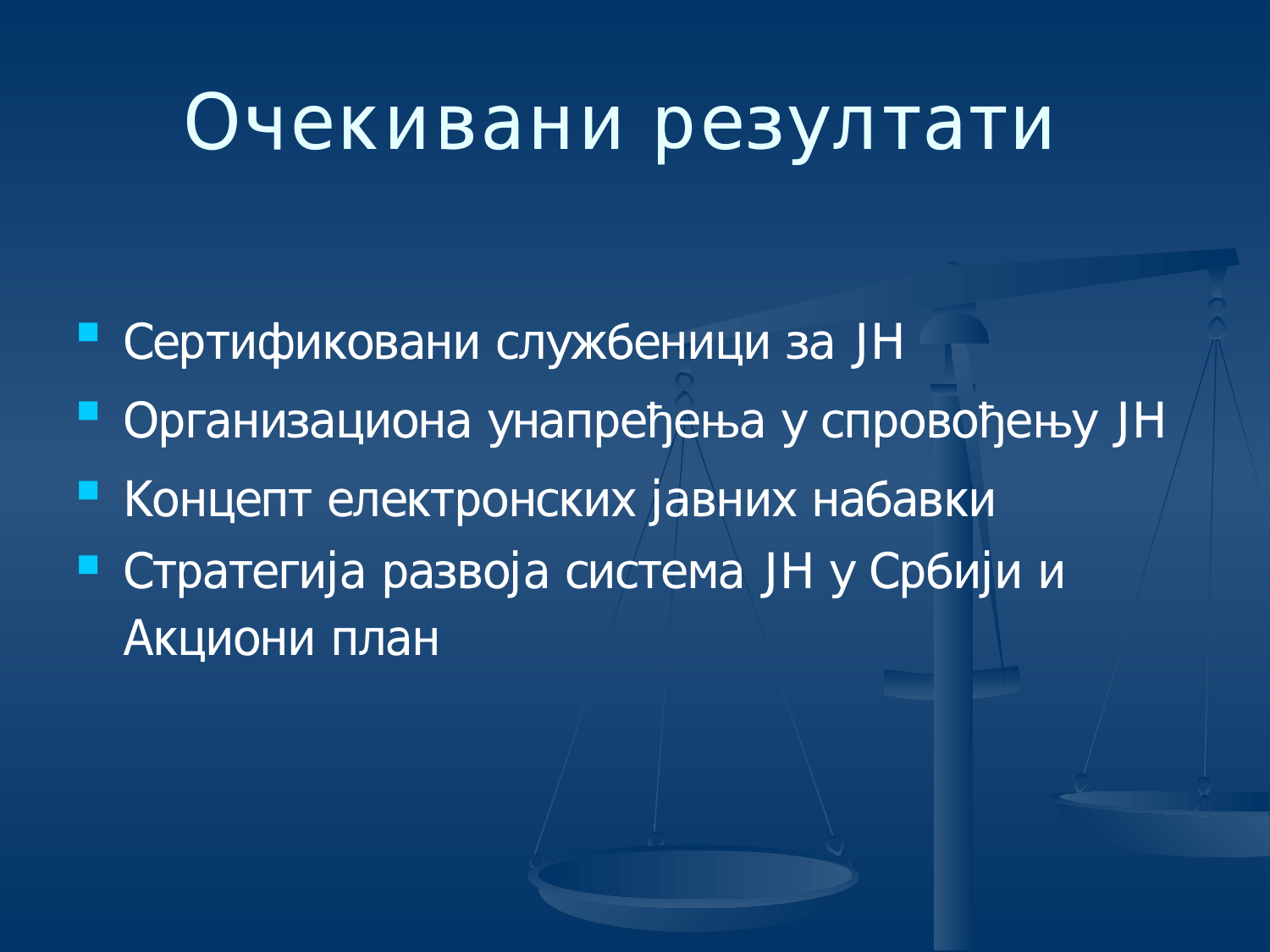

# Очекивани резултати
Сертификовани службеници за ЈН
Организациона унапређења у спровођењу ЈН
Концепт електронских јавних набавки
Стратегија развоја система ЈН у Србији и Акциони план